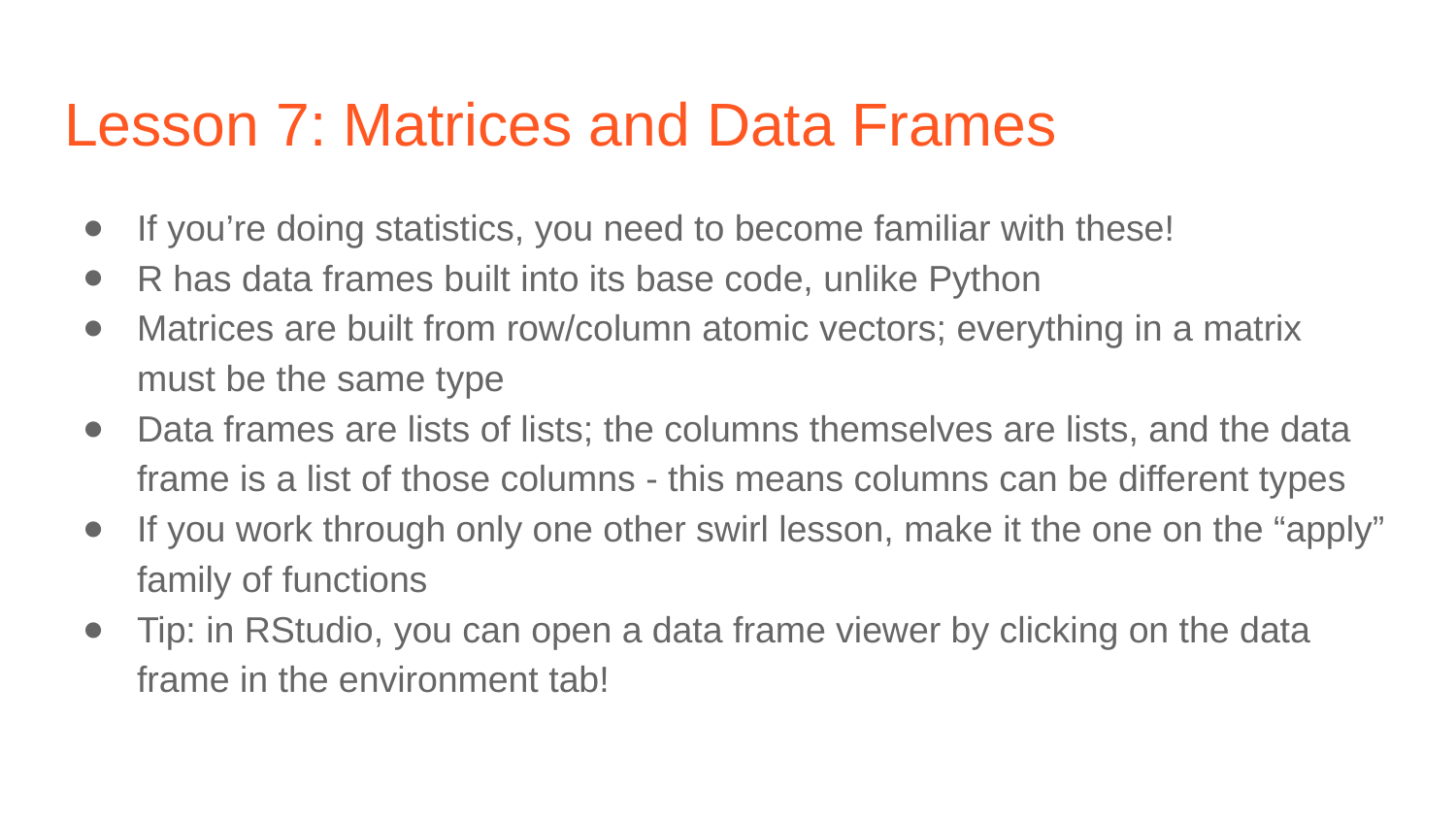

# Lesson 7: Matrices and Data Frames
If you’re doing statistics, you need to become familiar with these!
R has data frames built into its base code, unlike Python
Matrices are built from row/column atomic vectors; everything in a matrix must be the same type
Data frames are lists of lists; the columns themselves are lists, and the data frame is a list of those columns - this means columns can be different types
If you work through only one other swirl lesson, make it the one on the “apply” family of functions
Tip: in RStudio, you can open a data frame viewer by clicking on the data frame in the environment tab!